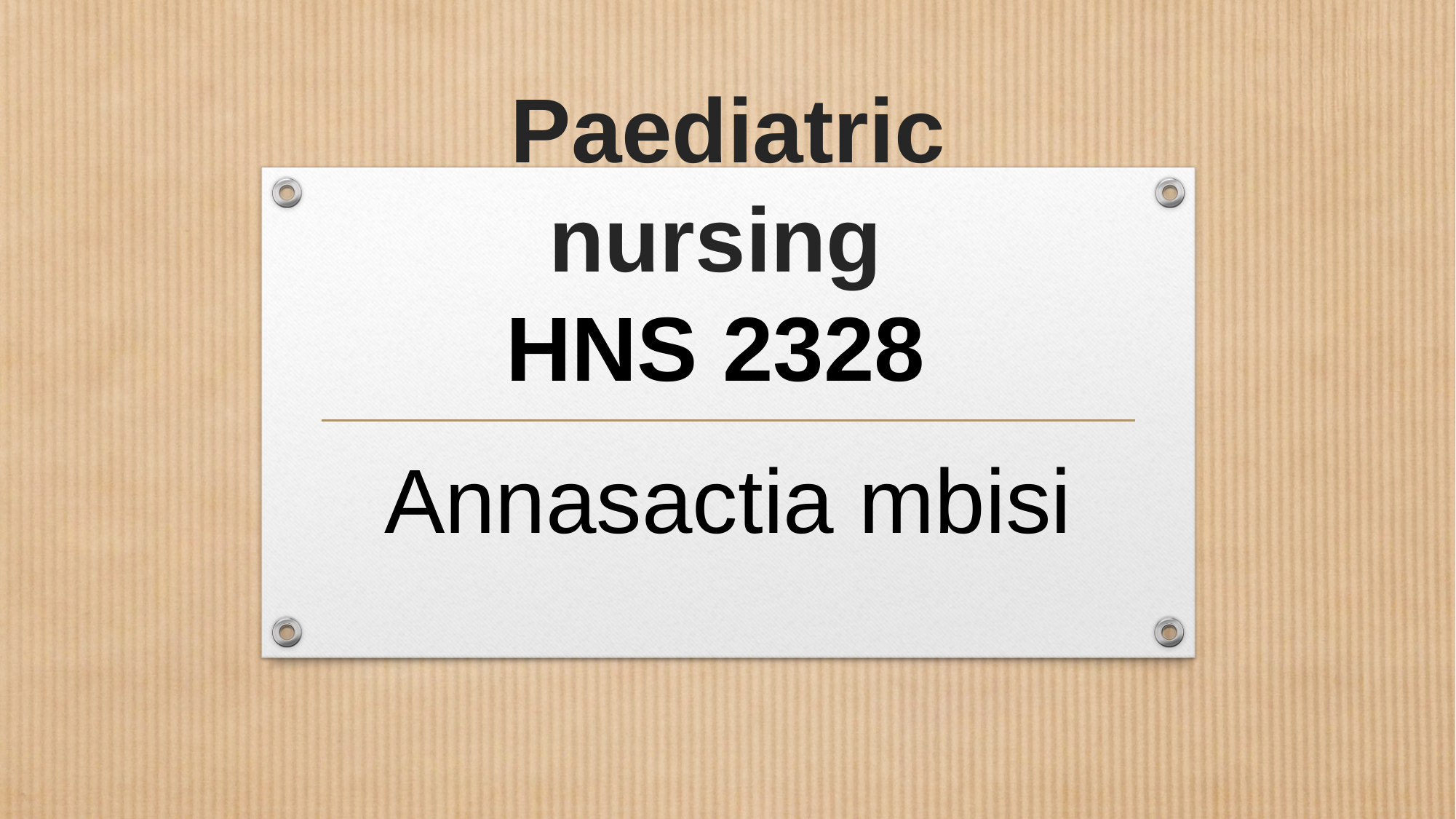

# Paediatric nursing HNS 2328
Annasactia mbisi